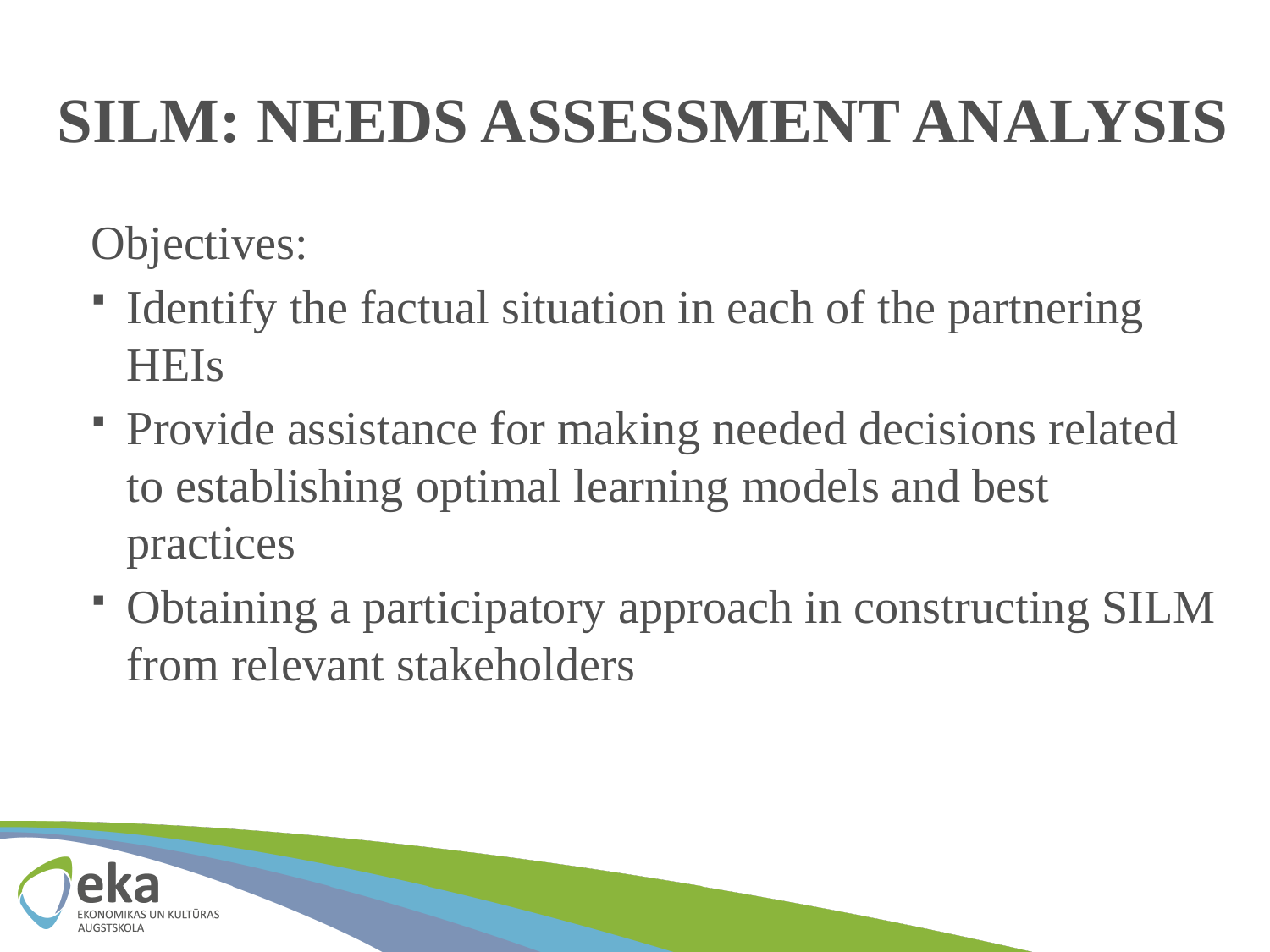

# SILM: NEEDS ASSESSMENT ANALYSIS
Objectives:
Identify the factual situation in each of the partnering HEIs
Provide assistance for making needed decisions related to establishing optimal learning models and best practices
Obtaining a participatory approach in constructing SILM from relevant stakeholders